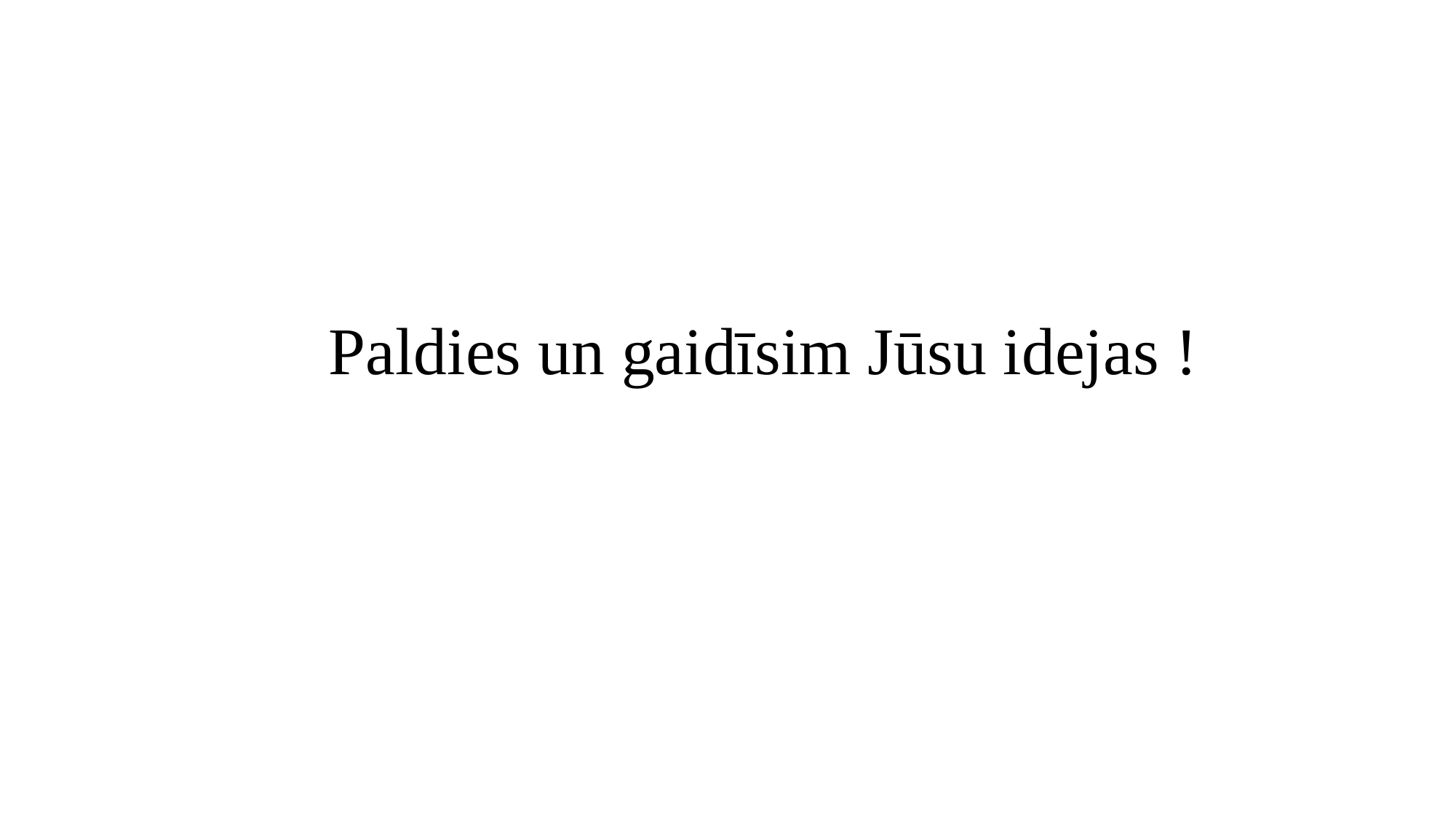

# Paldies un gaidīsim Jūsu idejas !